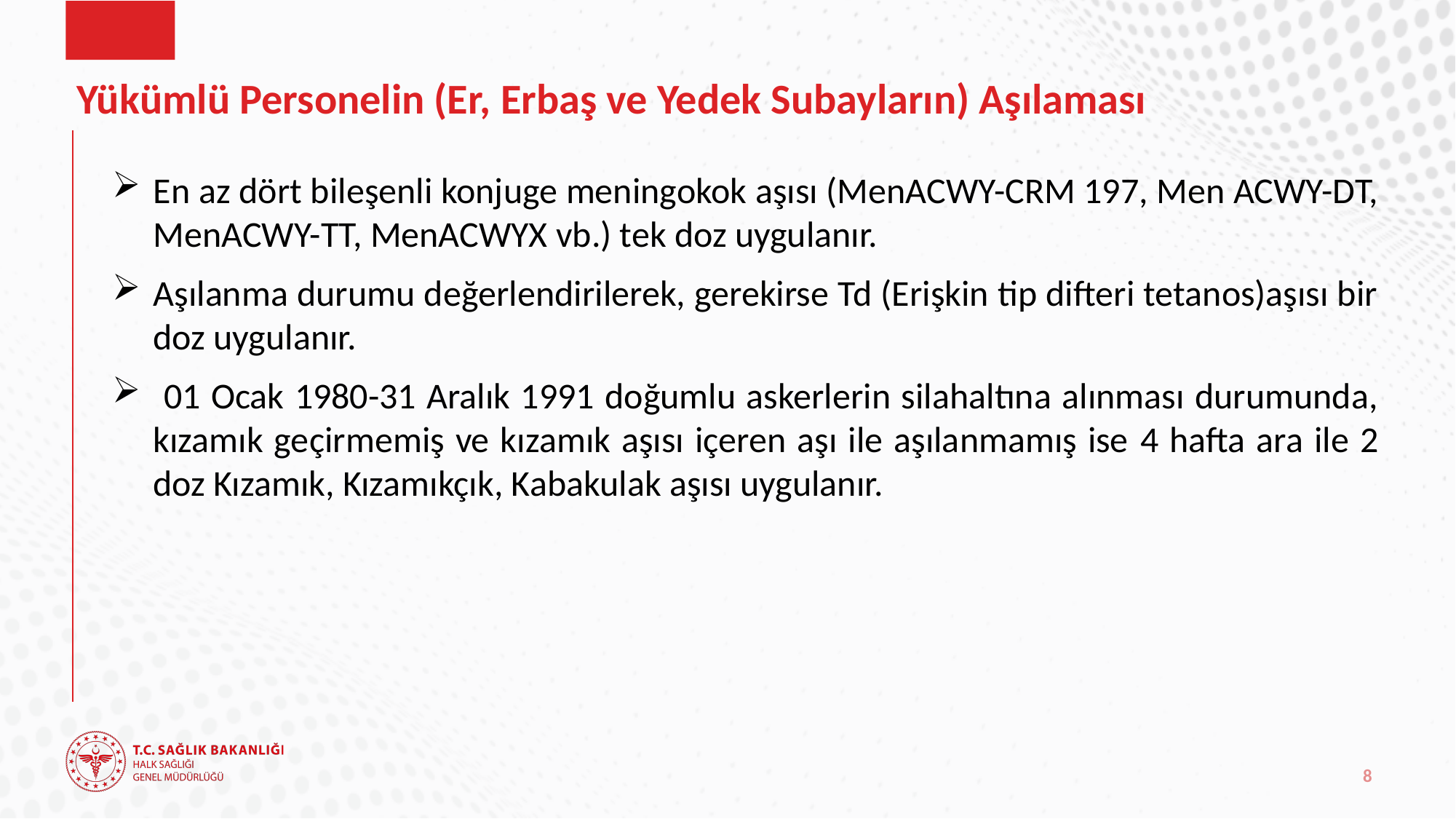

# Yükümlü Personelin (Er, Erbaş ve Yedek Subayların) Aşılaması
En az dört bileşenli konjuge meningokok aşısı (MenACWY-CRM 197, Men ACWY-DT, MenACWY-TT, MenACWYX vb.) tek doz uygulanır.
Aşılanma durumu değerlendirilerek, gerekirse Td (Erişkin tip difteri tetanos)aşısı bir doz uygulanır.
 01 Ocak 1980-31 Aralık 1991 doğumlu askerlerin silahaltına alınması durumunda, kızamık geçirmemiş ve kızamık aşısı içeren aşı ile aşılanmamış ise 4 hafta ara ile 2 doz Kızamık, Kızamıkçık, Kabakulak aşısı uygulanır.

8